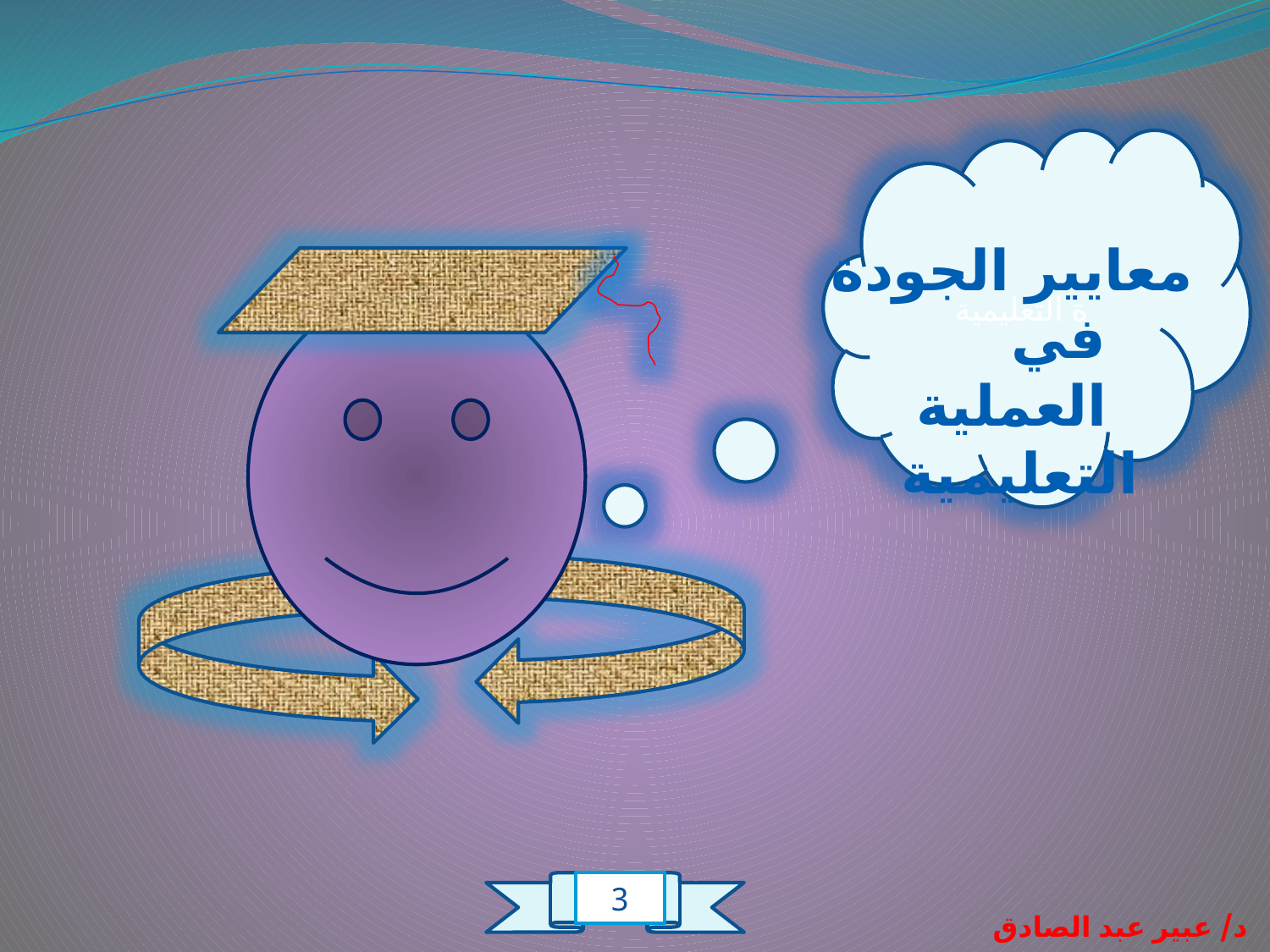

ة التعليمية
معايير الجودة في       العملية التعليمية

2
3
1
د/ عبير عبد الصادق محمد بدوي